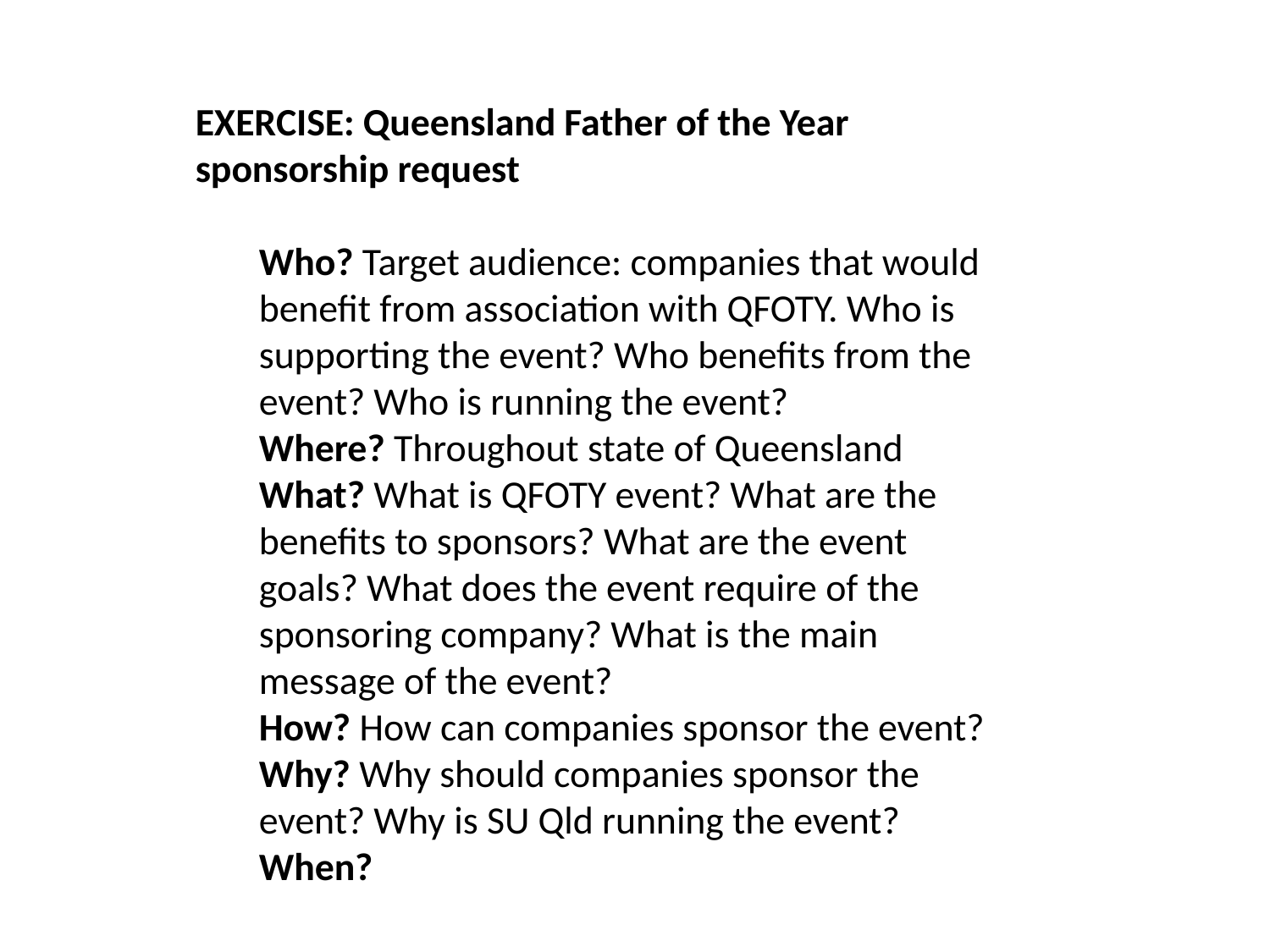

EXERCISE: Queensland Father of the Year sponsorship request

Who? Target audience: companies that would benefit from association with QFOTY. Who is supporting the event? Who benefits from the event? Who is running the event?
Where? Throughout state of Queensland
What? What is QFOTY event? What are the benefits to sponsors? What are the event goals? What does the event require of the sponsoring company? What is the main message of the event?
How? How can companies sponsor the event?
Why? Why should companies sponsor the event? Why is SU Qld running the event?
When?